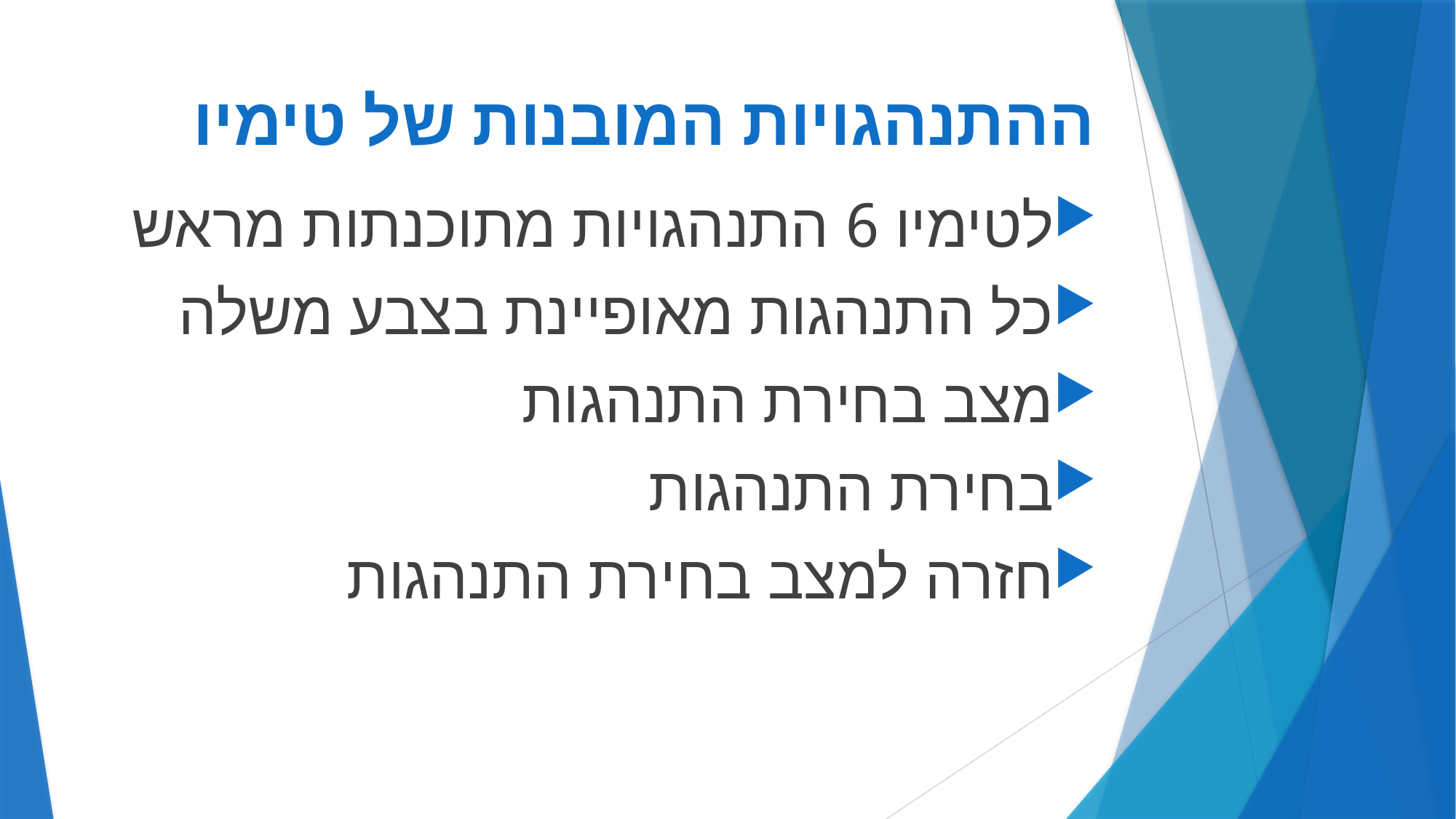

# ההתנהגויות המובנות של טימיו
לטימיו 6 התנהגויות מתוכנתות מראש
כל התנהגות מאופיינת בצבע משלה
מצב בחירת התנהגות
בחירת התנהגות
חזרה למצב בחירת התנהגות